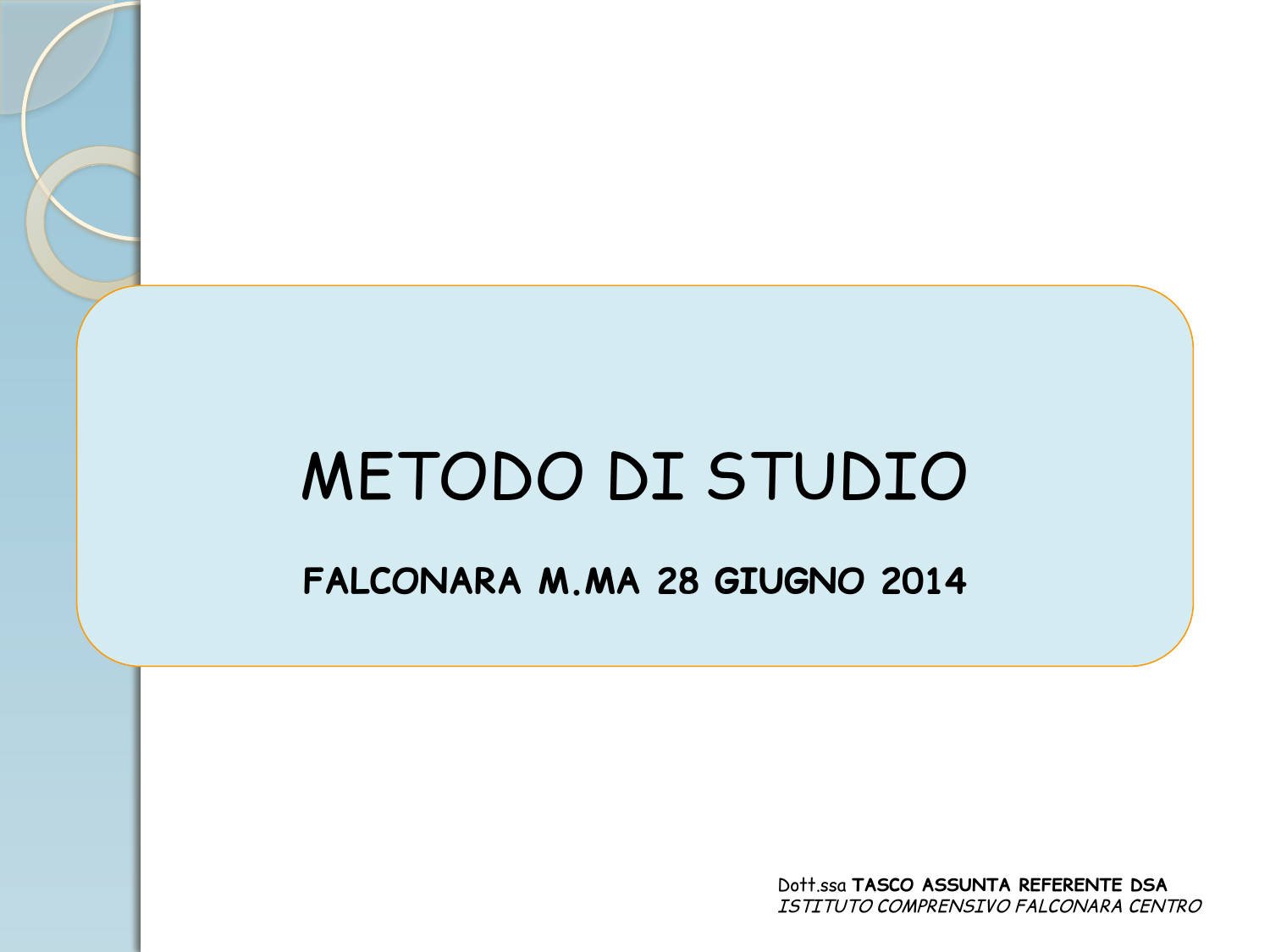

METODO DI STUDIO
FALCONARA M.MA 28 GIUGNO 2014

Dott.ssa TASCO ASSUNTA REFERENTE DSA
ISTITUTO COMPRENSIVO FALCONARA CENTRO